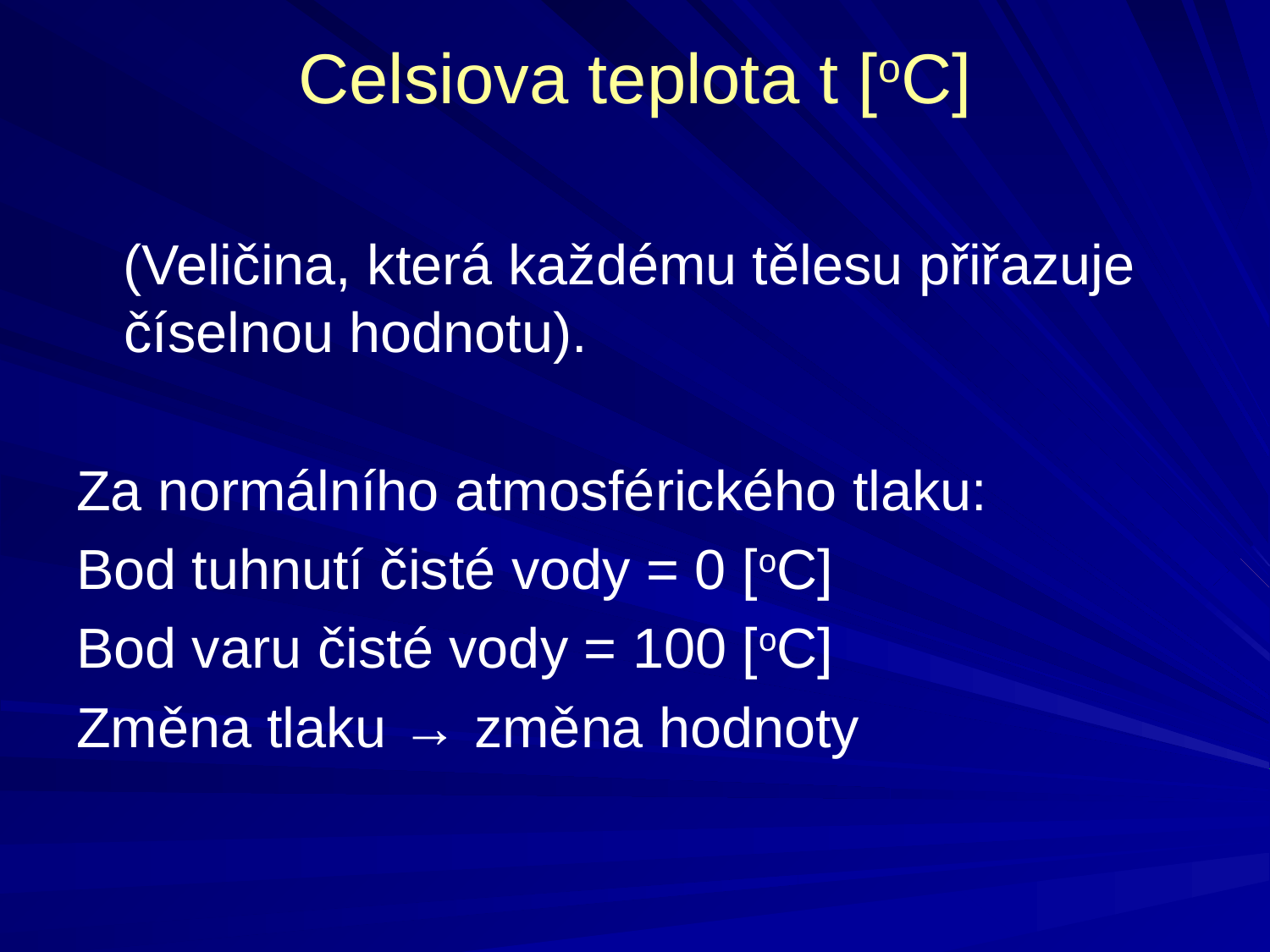

Celsiova teplota t [oC]
   (Veličina, která každému tělesu přiřazuje číselnou hodnotu).

Za normálního atmosférického tlaku:
Bod tuhnutí čisté vody = 0 [oC]
Bod varu čisté vody = 100 [oC]
Změna tlaku → změna hodnoty